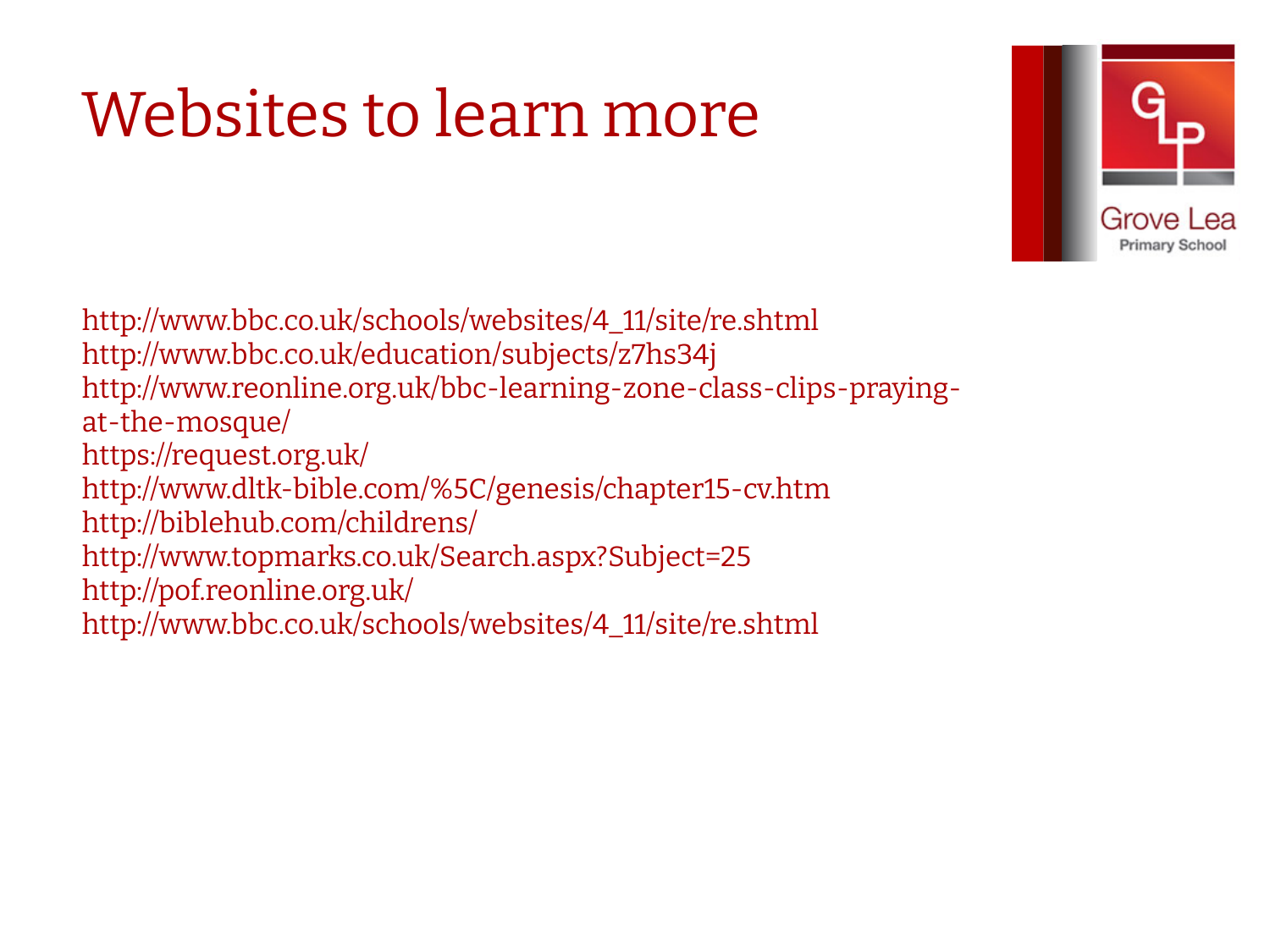

# Websites to learn more http://www.bbc.co.uk/schools/websites/4_11/site/re.shtml http://www.bbc.co.uk/education/subjects/z7hs34j http://www.reonline.org.uk/bbc-learning-zone-class-clips-praying-at-the-mosque/ https://request.org.uk/ http://www.dltk-bible.com/%5C/genesis/chapter15-cv.htm http://biblehub.com/childrens/ http://www.topmarks.co.uk/Search.aspx?Subject=25 http://pof.reonline.org.uk/ http://www.bbc.co.uk/schools/websites/4_11/site/re.shtml